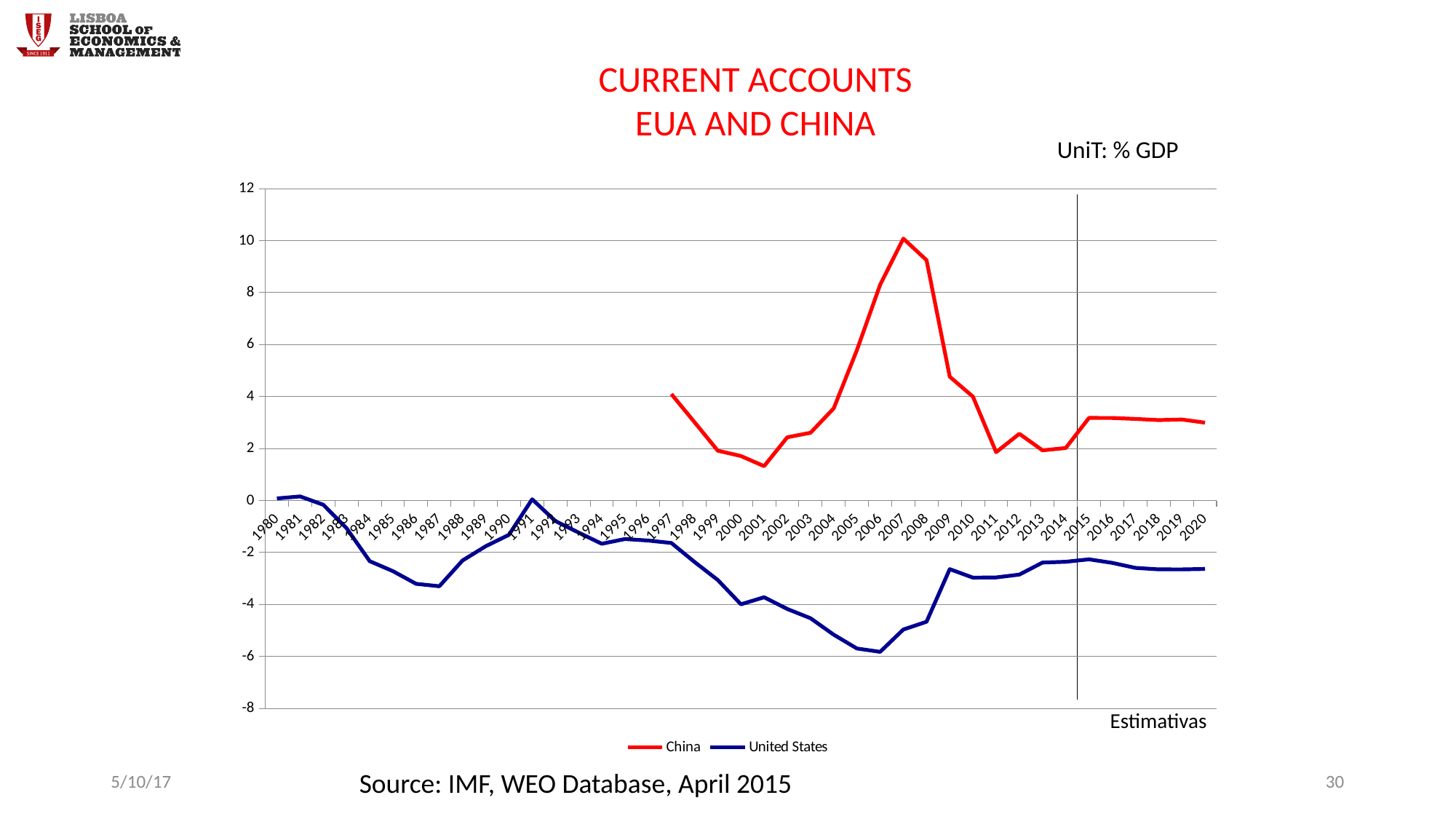

CURRENT ACCOUNTS
EUA AND CHINA
UniT: % GDP

### Chart

| Category | China | United States |
|---|---|---|
| 1980.0 | None | 0.081 |
| 1981.0 | None | 0.157 |
| 1982.0 | None | -0.165 |
| 1983.0 | None | -1.064 |
| 1984.0 | None | -2.334999999999999 |
| 1985.0 | None | -2.718 |
| 1986.0 | None | -3.206 |
| 1987.0 | None | -3.299 |
| 1988.0 | None | -2.307 |
| 1989.0 | None | -1.758 |
| 1990.0 | None | -1.321 |
| 1991.0 | None | 0.047 |
| 1992.0 | None | -0.789 |
| 1993.0 | None | -1.233 |
| 1994.0 | None | -1.664 |
| 1995.0 | None | -1.482 |
| 1996.0 | None | -1.54 |
| 1997.0 | 4.097 | -1.635 |
| 1998.0 | 3.011 | -2.366 |
| 1999.0 | 1.918 | -3.059 |
| 2000.0 | 1.713 | -3.994 |
| 2001.0 | 1.321 | -3.722 |
| 2002.0 | 2.434 | -4.173 |
| 2003.0 | 2.608 | -4.529 |
| 2004.0 | 3.545 | -5.162999999999974 |
| 2005.0 | 5.788 | -5.693 |
| 2006.0 | 8.3 | -5.821999999999996 |
| 2007.0 | 10.078 | -4.963999999999999 |
| 2008.0 | 9.247999999999998 | -4.664999999999969 |
| 2009.0 | 4.763999999999997 | -2.641 |
| 2010.0 | 3.997 | -2.967 |
| 2011.0 | 1.861 | -2.96 |
| 2012.0 | 2.568 | -2.850999999999999 |
| 2013.0 | 1.931 | -2.387 |
| 2014.0 | 2.021 | -2.357 |
| 2015.0 | 3.178 | -2.263 |
| 2016.0 | 3.176 | -2.398 |
| 2017.0 | 3.141 | -2.592 |
| 2018.0 | 3.095 | -2.648 |
| 2019.0 | 3.118 | -2.65 |
| 2020.0 | 2.996 | -2.634 |
Estimativas
5/10/17
30
Source: IMF, WEO Database, April 2015